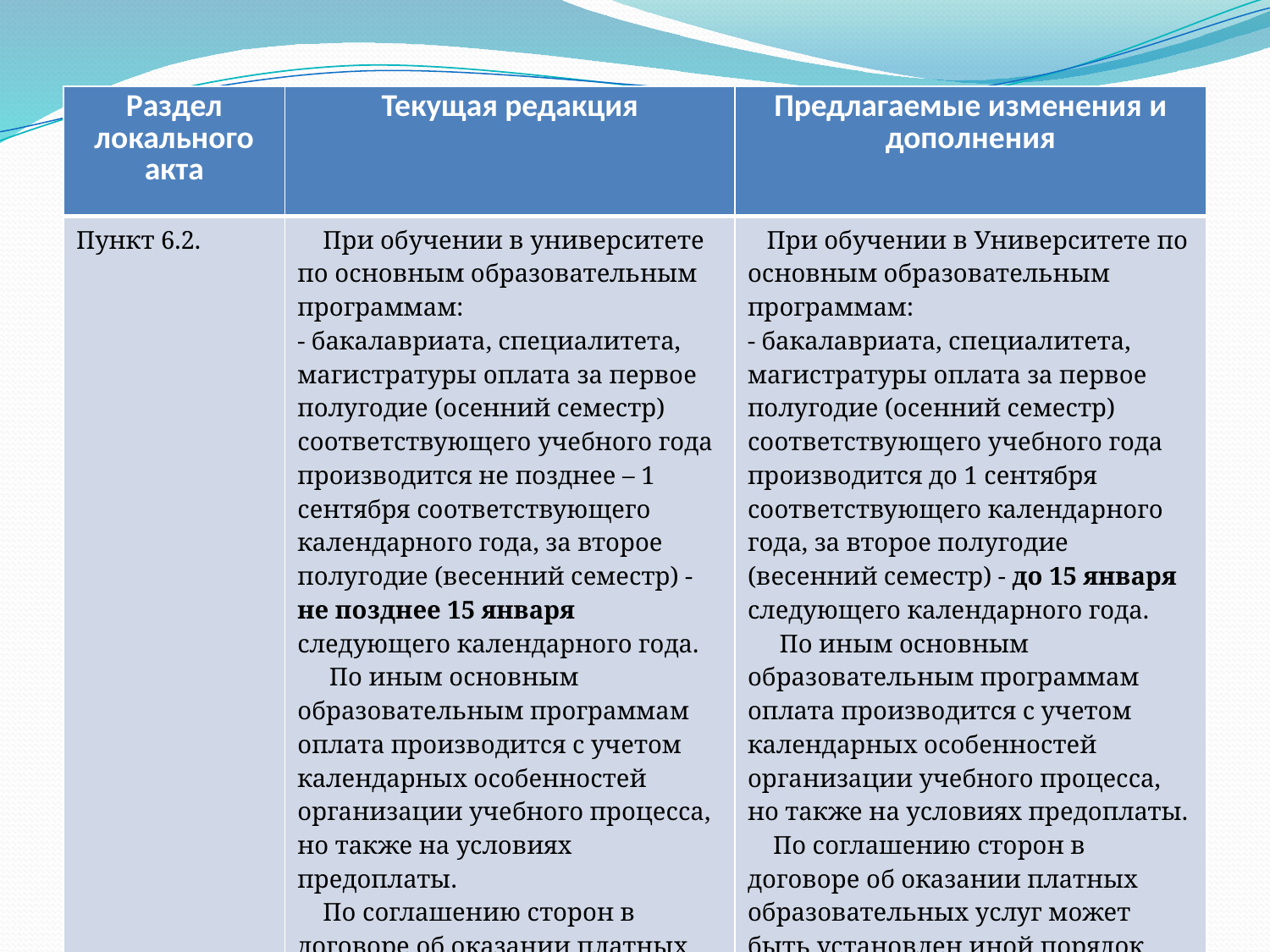

| Раздел локального акта | Текущая редакция | Предлагаемые изменения и дополнения |
| --- | --- | --- |
| Пункт 6.2. | При обучении в университете по основным образовательным программам: - бакалавриата, специалитета, магистратуры оплата за первое полугодие (осенний семестр) соответствующего учебного года производится не позднее – 1 сентября соответствующего календарного года, за второе полугодие (весенний семестр) - не позднее 15 января следующего календарного года. По иным основным образовательным программам оплата производится с учетом календарных особенностей организации учебного процесса, но также на условиях предоплаты. По соглашению сторон в договоре об оказании платных образовательных услуг может быть установлен иной порядок оплаты. | При обучении в Университете по основным образовательным программам: - бакалавриата, специалитета, магистратуры оплата за первое полугодие (осенний семестр) соответствующего учебного года производится до 1 сентября соответствующего календарного года, за второе полугодие (весенний семестр) - до 15 января следующего календарного года. По иным основным образовательным программам оплата производится с учетом календарных особенностей организации учебного процесса, но также на условиях предоплаты. По соглашению сторон в договоре об оказании платных образовательных услуг может быть установлен иной порядок оплаты. |